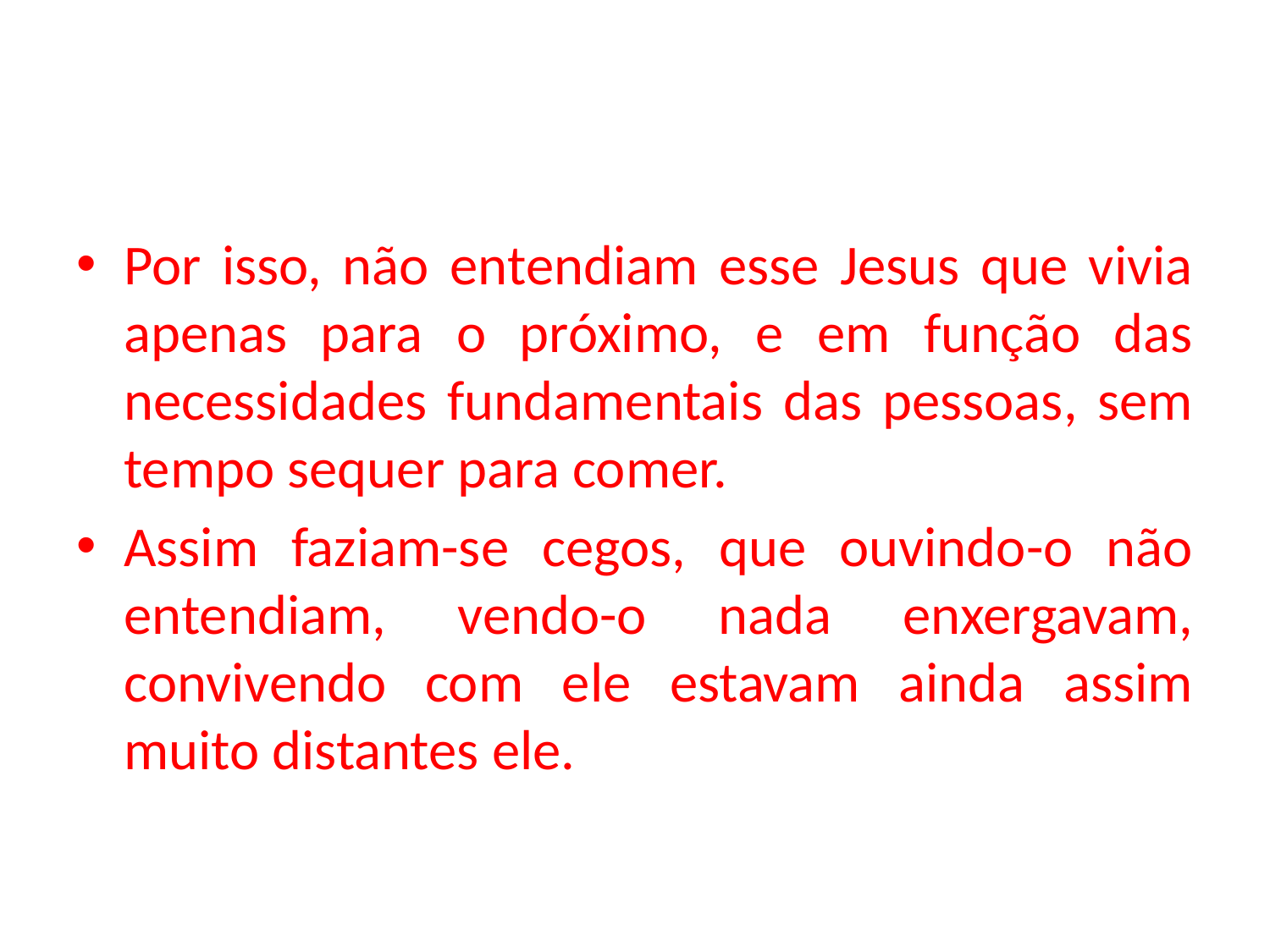

#
Por isso, não entendiam esse Jesus que vivia apenas para o próximo, e em função das necessidades fundamentais das pessoas, sem tempo sequer para comer.
Assim faziam-se cegos, que ouvindo-o não entendiam, vendo-o nada enxergavam, convivendo com ele estavam ainda assim muito distantes ele.